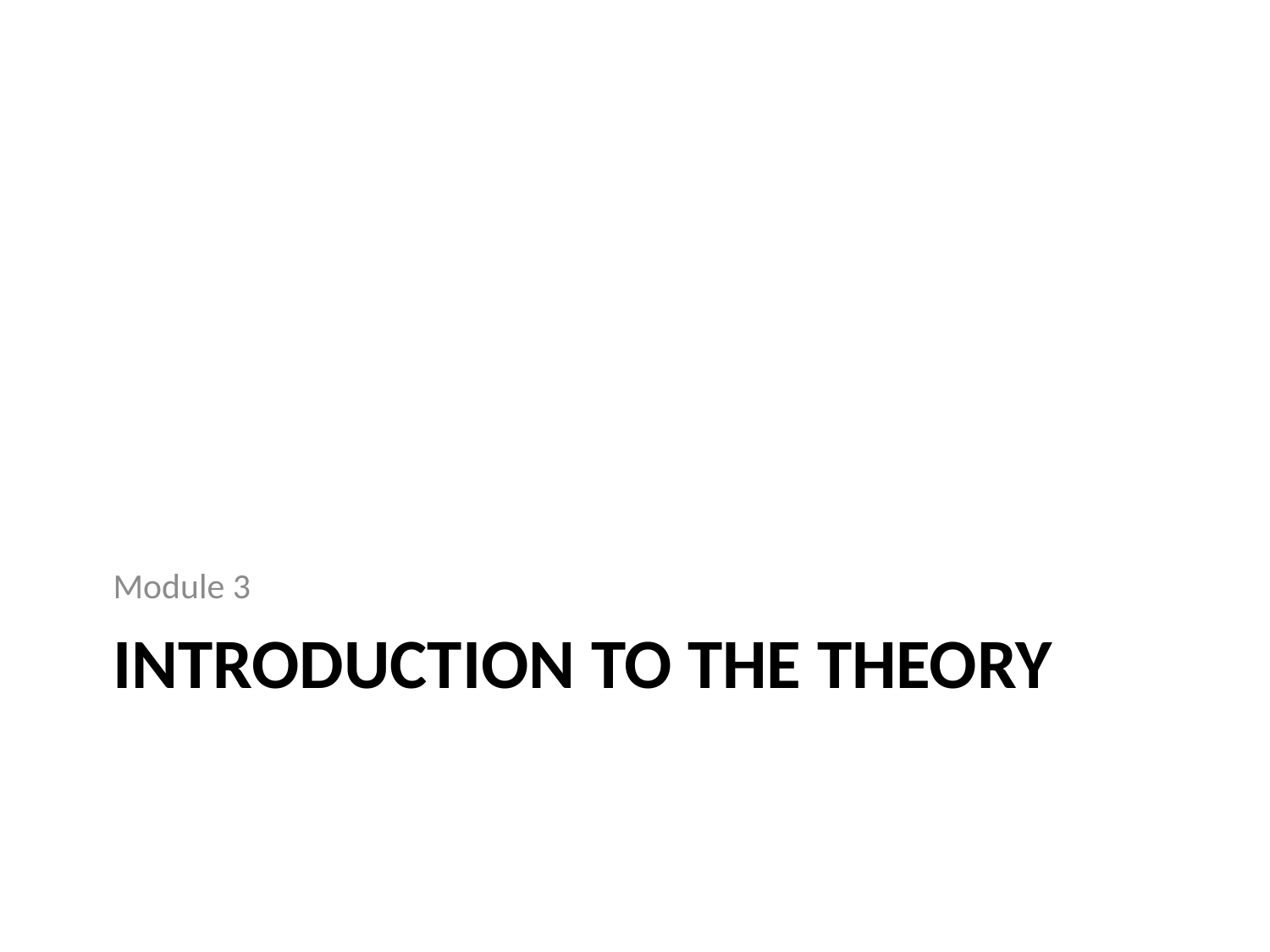

Module 3
# Introduction to the Theory